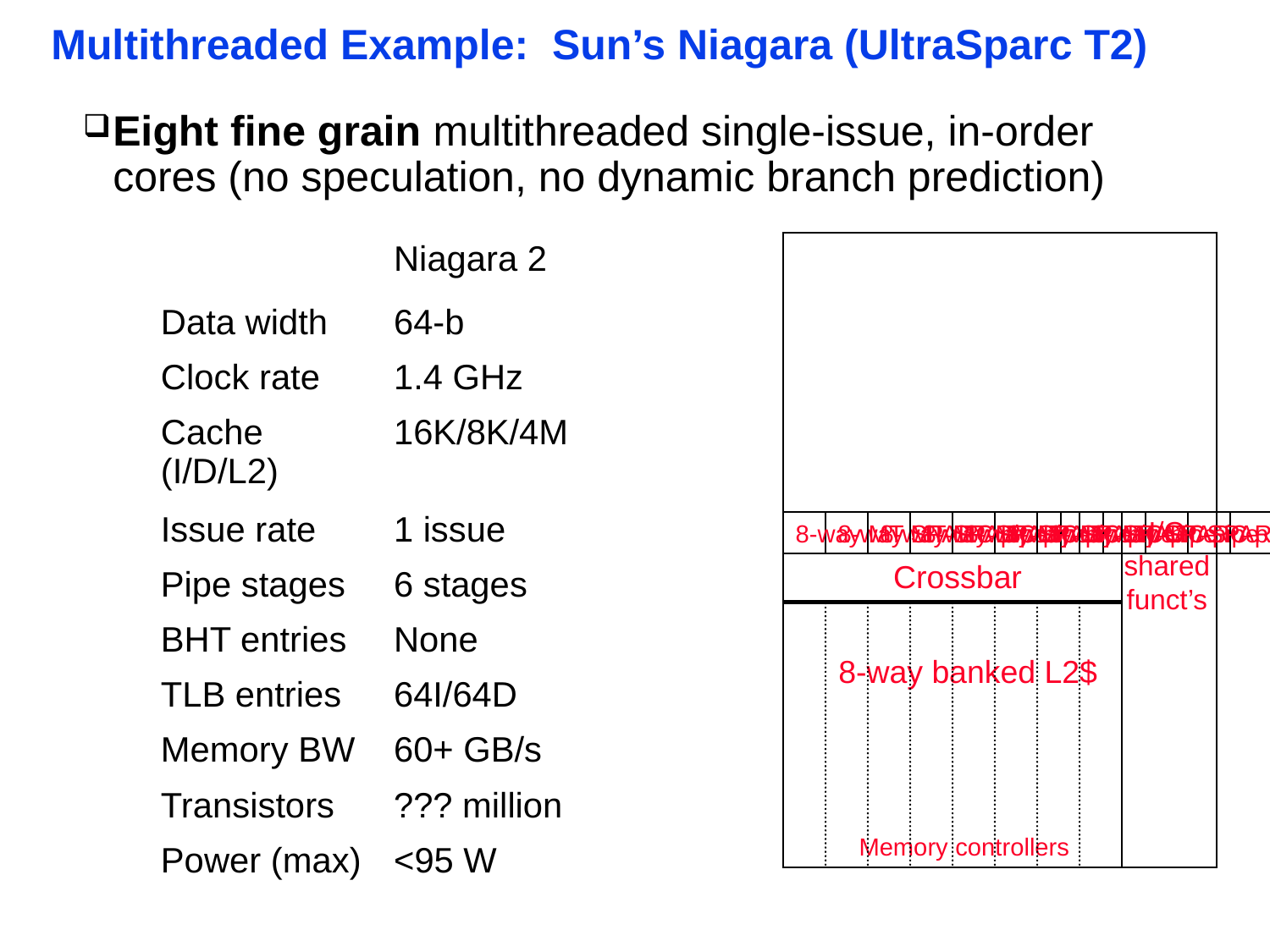

5
Multithreaded Example:  Sun’s Niagara (UltraSparc T2)
Eight fine grain multithreaded single-issue, in-order cores (no speculation, no dynamic branch prediction)
|  | Niagara 2 |
| --- | --- |
| Data width | 64-b |
| Clock rate | 1.4 GHz |
| Cache (I/D/L2) | 16K/8K/4M |
| Issue rate | 1 issue |
| Pipe stages | 6 stages |
| BHT entries | None |
| TLB entries | 64I/64D |
| Memory BW | 60+ GB/s |
| Transistors | ??? million |
| Power (max) | <95 W |

I/O
shared
funct’s
8-way MT SPARC pipe
8-way MT SPARC pipe
8-way MT SPARC pipe
8-way MT SPARC pipe
8-way MT SPARC pipe
8-way MT SPARC pipe
8-way MT SPARC pipe
8-way MT SPARC pipe

           Crossbar

8-way banked L2$
Memory controllers